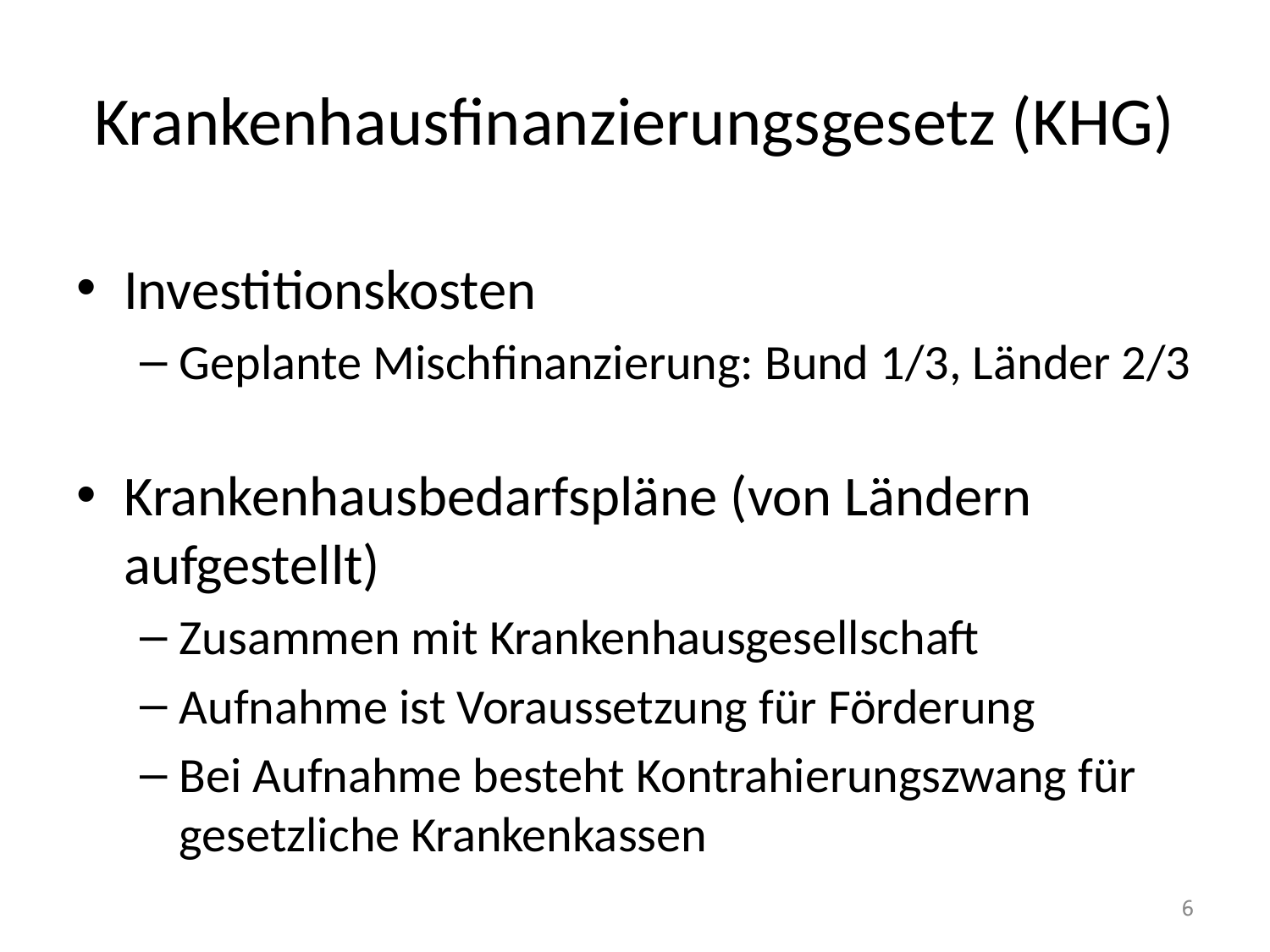

# Krankenhausfinanzierungsgesetz (KHG)
Investitionskosten
Geplante Mischfinanzierung: Bund 1/3, Länder 2/3
Krankenhausbedarfspläne (von Ländern aufgestellt)
Zusammen mit Krankenhausgesellschaft
Aufnahme ist Voraussetzung für Förderung
Bei Aufnahme besteht Kontrahierungszwang für gesetzliche Krankenkassen
6